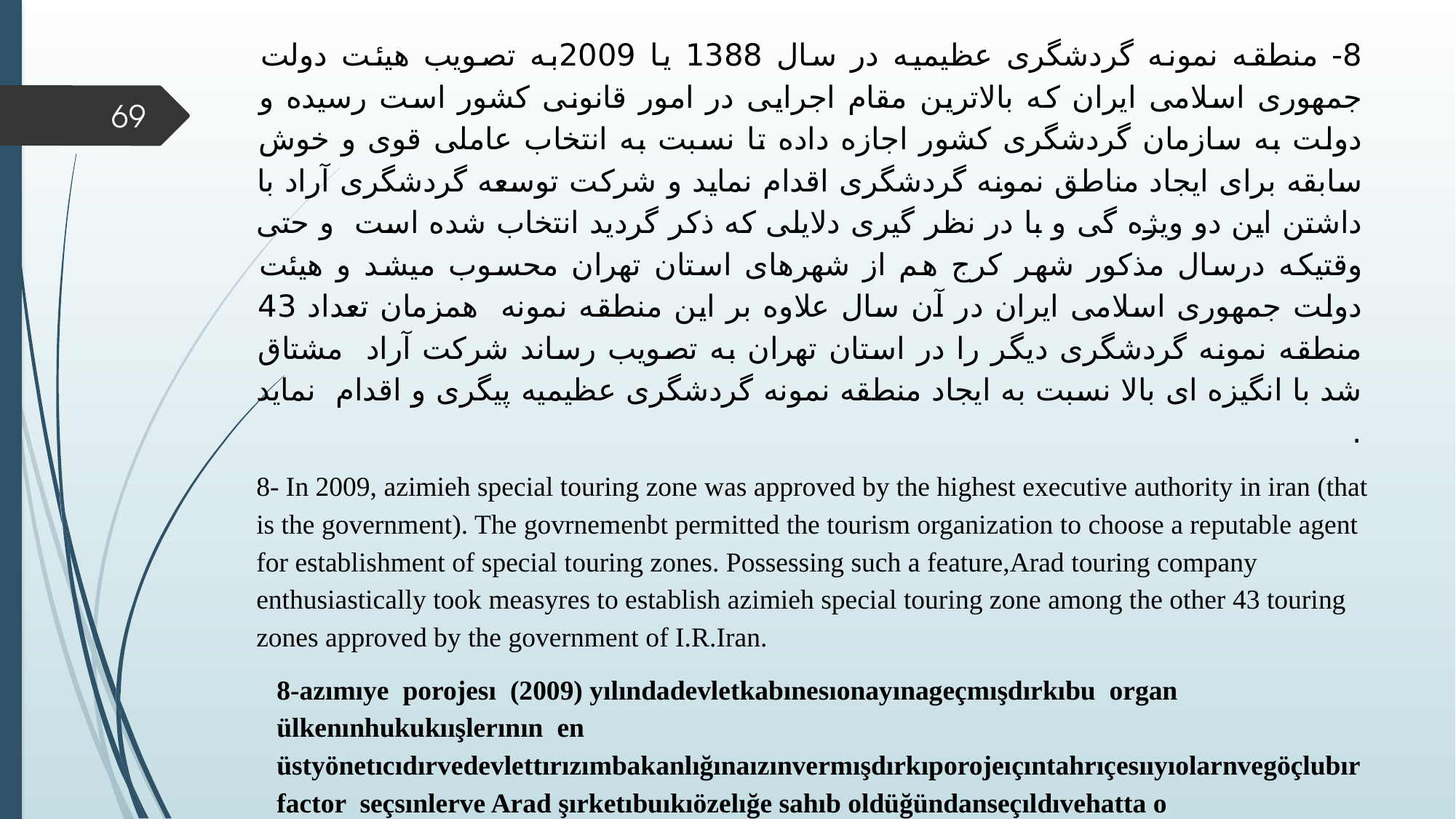

8- منطقه نمونه گردشگری عظیمیه در سال 1388 یا 2009به تصویب هیئت دولت جمهوری اسلامی ایران که بالاترین مقام اجرایی در امور قانونی کشور است رسیده و دولت به سازمان گردشگری کشور اجازه داده تا نسبت به انتخاب عاملی قوی و خوش سابقه برای ایجاد مناطق نمونه گردشگری اقدام نماید و شرکت توسعه گردشگری آراد با داشتن این دو ویژه گی و با در نظر گیری دلایلی که ذکر گردید انتخاب شده است  و حتی وقتیکه درسال مذکور شهر کرج هم از شهرهای استان تهران محسوب میشد و هیئت دولت جمهوری اسلامی ایران در آن سال علاوه بر این منطقه نمونه  همزمان تعداد 43 منطقه نمونه گردشگری دیگر را در استان تهران به تصویب رساند شرکت آراد  مشتاق شد با انگیزه ای بالا نسبت به ایجاد منطقه نمونه گردشگری عظیمیه پیگری و اقدام  نماید .
8- In 2009, azimieh special touring zone was approved by the highest executive authority in iran (that is the government). The govrnemenbt permitted the tourism organization to choose a reputable agent for establishment of special touring zones. Possessing such a feature,Arad touring company enthusiastically took measyres to establish azimieh special touring zone among the other 43 touring zones approved by the government of I.R.Iran.
8-azımıye  porojesı  (2009) yılındadevletkabınesıonayınageçmışdırkıbu  organ  ülkenınhukukıışlerının  en üstyönetıcıdırvedevlettırızımbakanlığınaızınvermışdırkıporojeıçıntahrıçesııyıolarnvegöçlubır factor  seçsınlerve Arad şırketıbuıkıözelığe sahıb oldüğündanseçıldıvehatta o donemdeKerejşehrıtahranınşehrlerınden Kabul edılıyorduvedevletkabınesıbuporojedenbaşka 43 ornekalanporojesıdahatahranıçınonaylamışdı .vearadşırketı 44 ornekalandanbuporojeyıseçmışdır
69